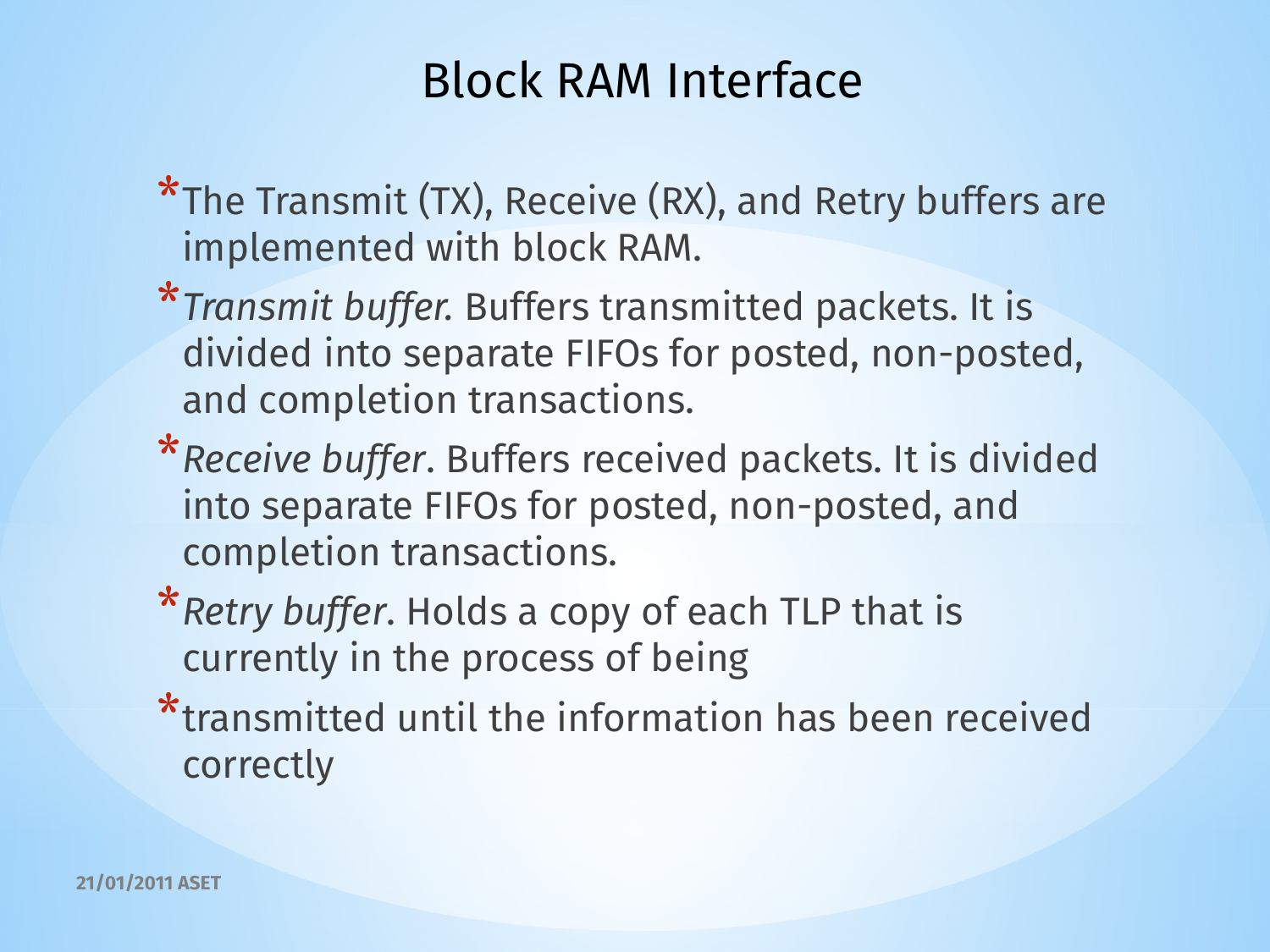

# Block RAM Interface
The Transmit (TX), Receive (RX), and Retry buffers are implemented with block RAM.
Transmit buffer. Buffers transmitted packets. It is divided into separate FIFOs for posted, non-posted, and completion transactions.
Receive buffer. Buffers received packets. It is divided into separate FIFOs for posted, non-posted, and completion transactions.
Retry buffer. Holds a copy of each TLP that is currently in the process of being
transmitted until the information has been received correctly
21/01/2011 ASET